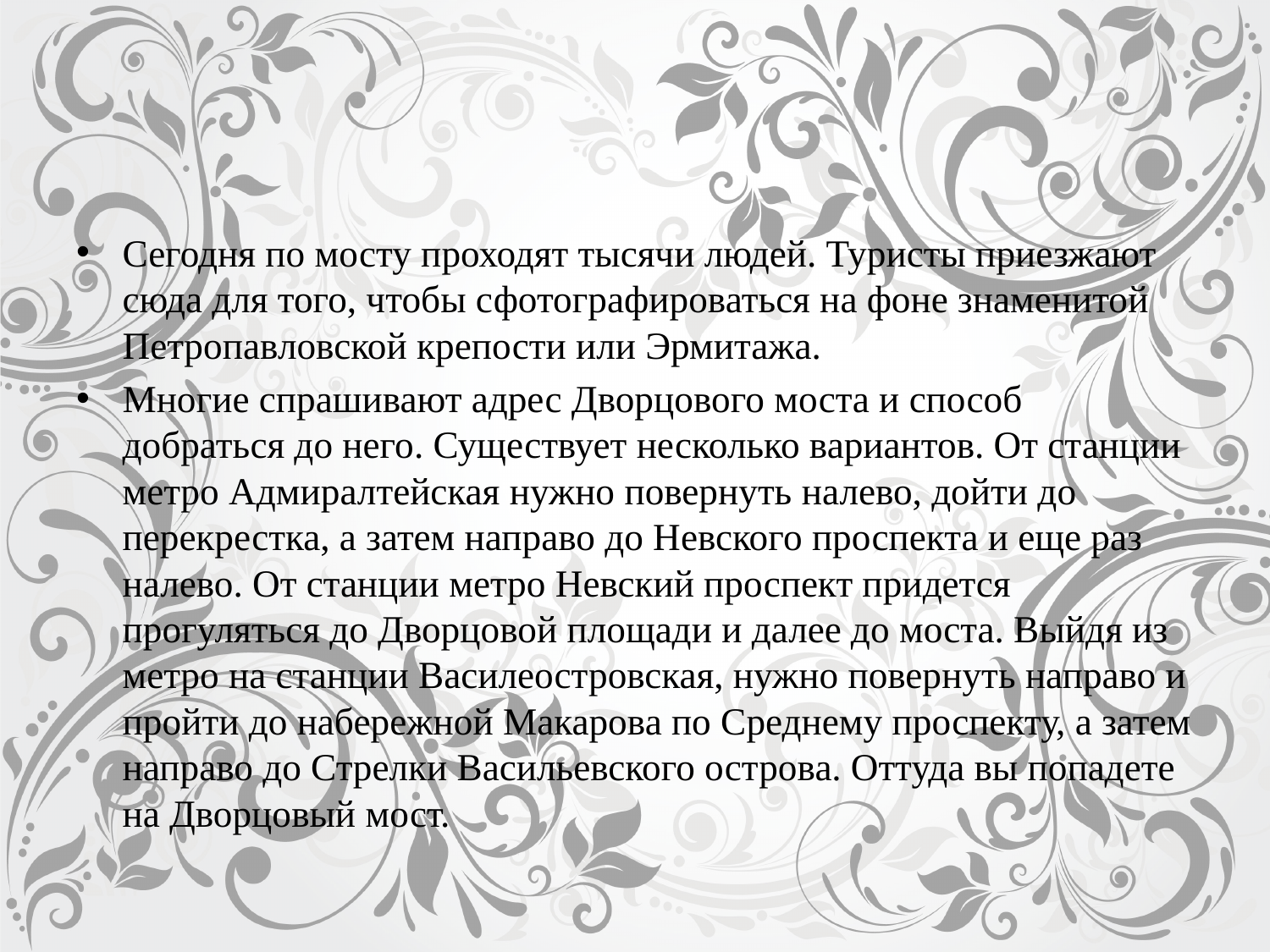

#
Сегодня по мосту проходят тысячи людей. Туристы приезжают сюда для того, чтобы сфотографироваться на фоне знаменитой Петропавловской крепости или Эрмитажа.
Многие спрашивают адрес Дворцового моста и способ добраться до него. Существует несколько вариантов. От станции метро Адмиралтейская нужно повернуть налево, дойти до перекрестка, а затем направо до Невского проспекта и еще раз налево. От станции метро Невский проспект придется прогуляться до Дворцовой площади и далее до моста. Выйдя из метро на станции Василеостровская, нужно повернуть направо и пройти до набережной Макарова по Среднему проспекту, а затем направо до Стрелки Васильевского острова. Оттуда вы попадете на Дворцовый мост.